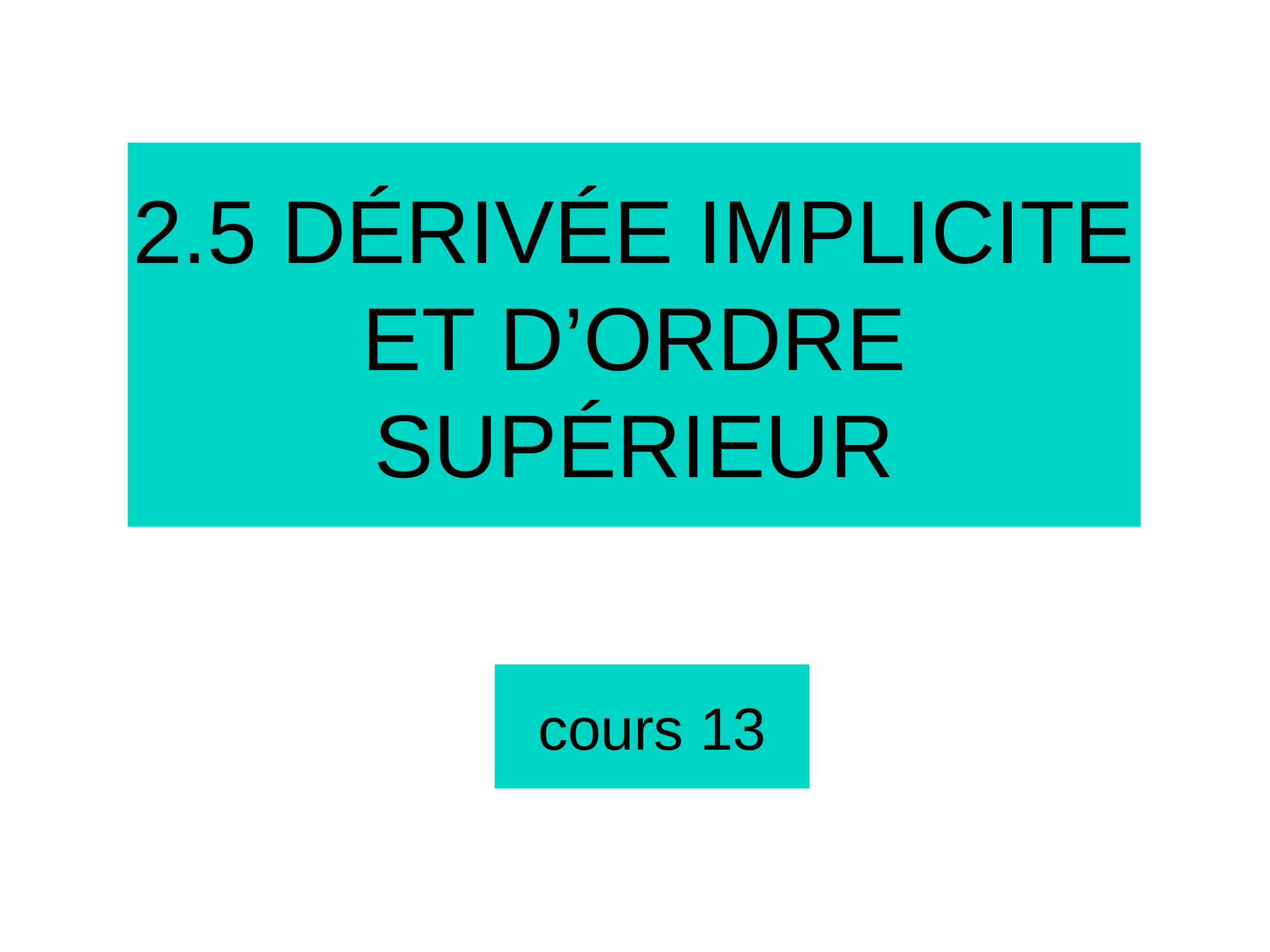

2.5 Dérivée implicite et d’ordre supérieur
cours 13